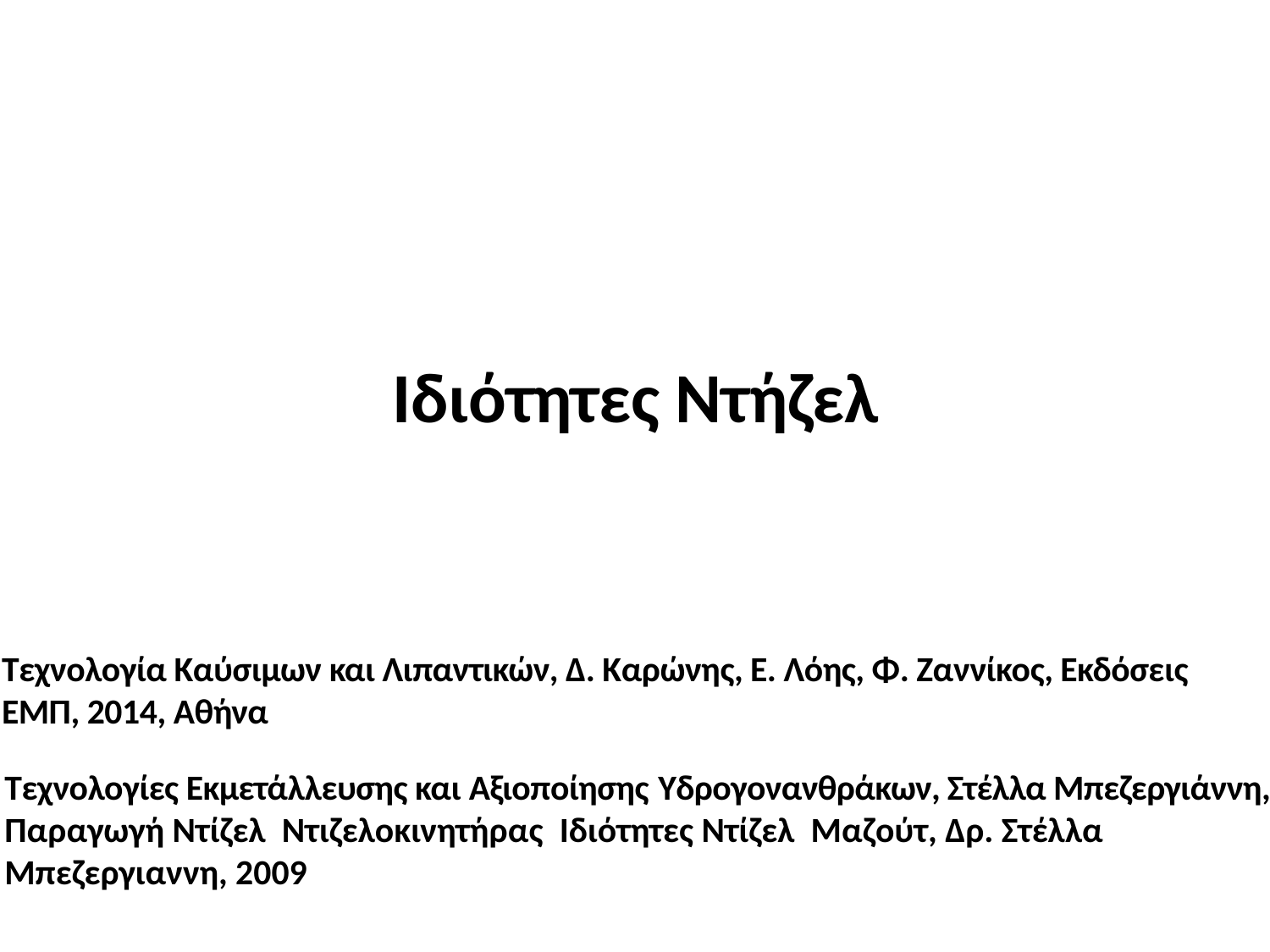

# Ιδιότητες Ντήζελ
Τεχνολογία Καύσιμων και Λιπαντικών, Δ. Καρώνης, Ε. Λόης, Φ. Ζαννίκος, Εκδόσεις ΕΜΠ, 2014, Αθήνα
Τεχνολογίες Εκμετάλλευσης και Αξιοποίησης Υδρογονανθράκων, Στέλλα Μπεζεργιάννη, Παραγωγή Ντίζελ  Ντιζελοκινητήρας  Ιδιότητες Ντίζελ  Μαζούτ, Δρ. Στέλλα Μπεζεργιαννη, 2009